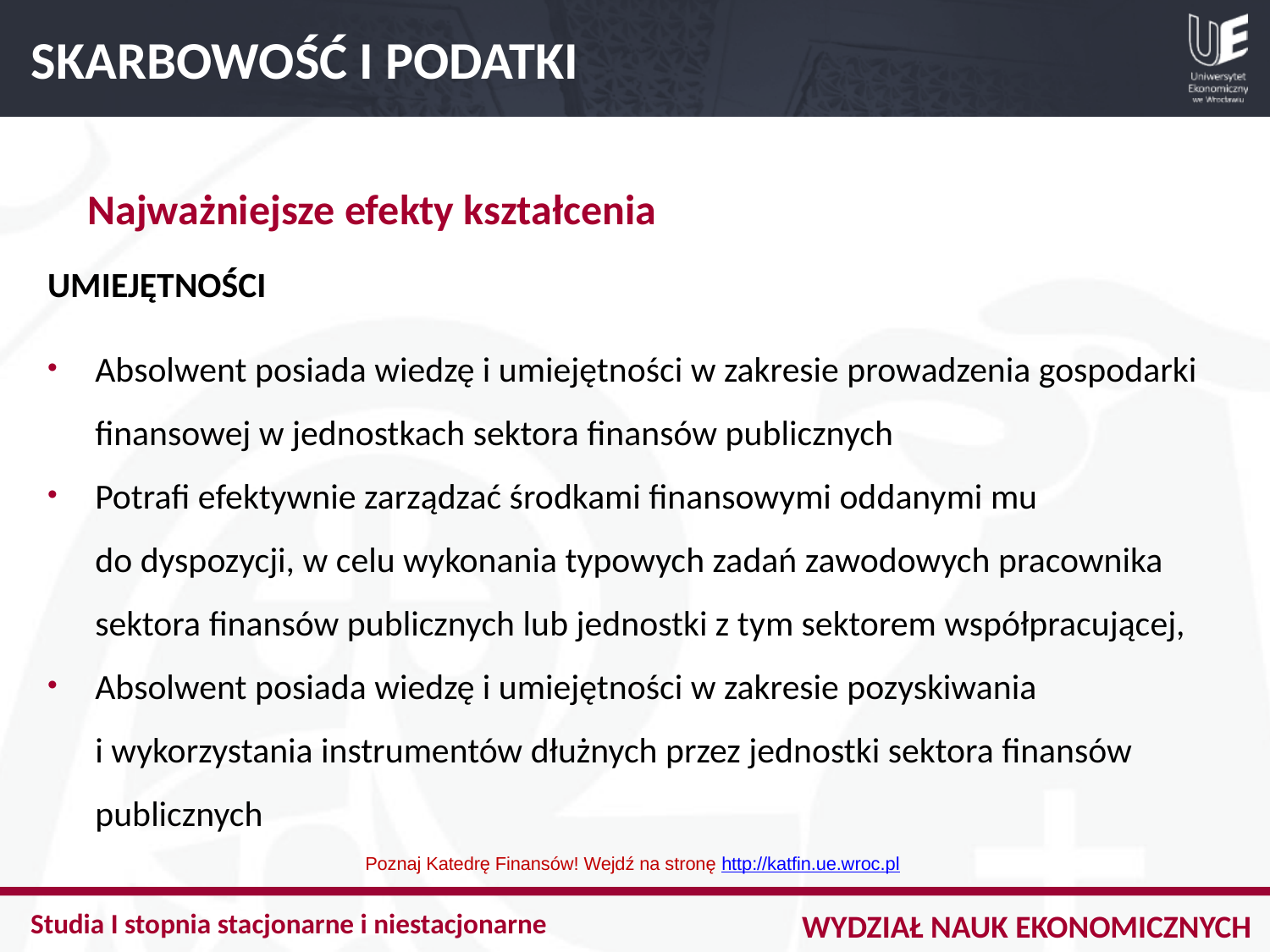

SKARBOWOŚĆ I PODATKI
Najważniejsze efekty kształcenia
UMIEJĘTNOŚCI
Absolwent posiada wiedzę i umiejętności w zakresie prowadzenia gospodarki finansowej w jednostkach sektora finansów publicznych
Potrafi efektywnie zarządzać środkami finansowymi oddanymi mu
do dyspozycji, w celu wykonania typowych zadań zawodowych pracownika sektora finansów publicznych lub jednostki z tym sektorem współpracującej,
Absolwent posiada wiedzę i umiejętności w zakresie pozyskiwania i wykorzystania instrumentów dłużnych przez jednostki sektora finansów publicznych